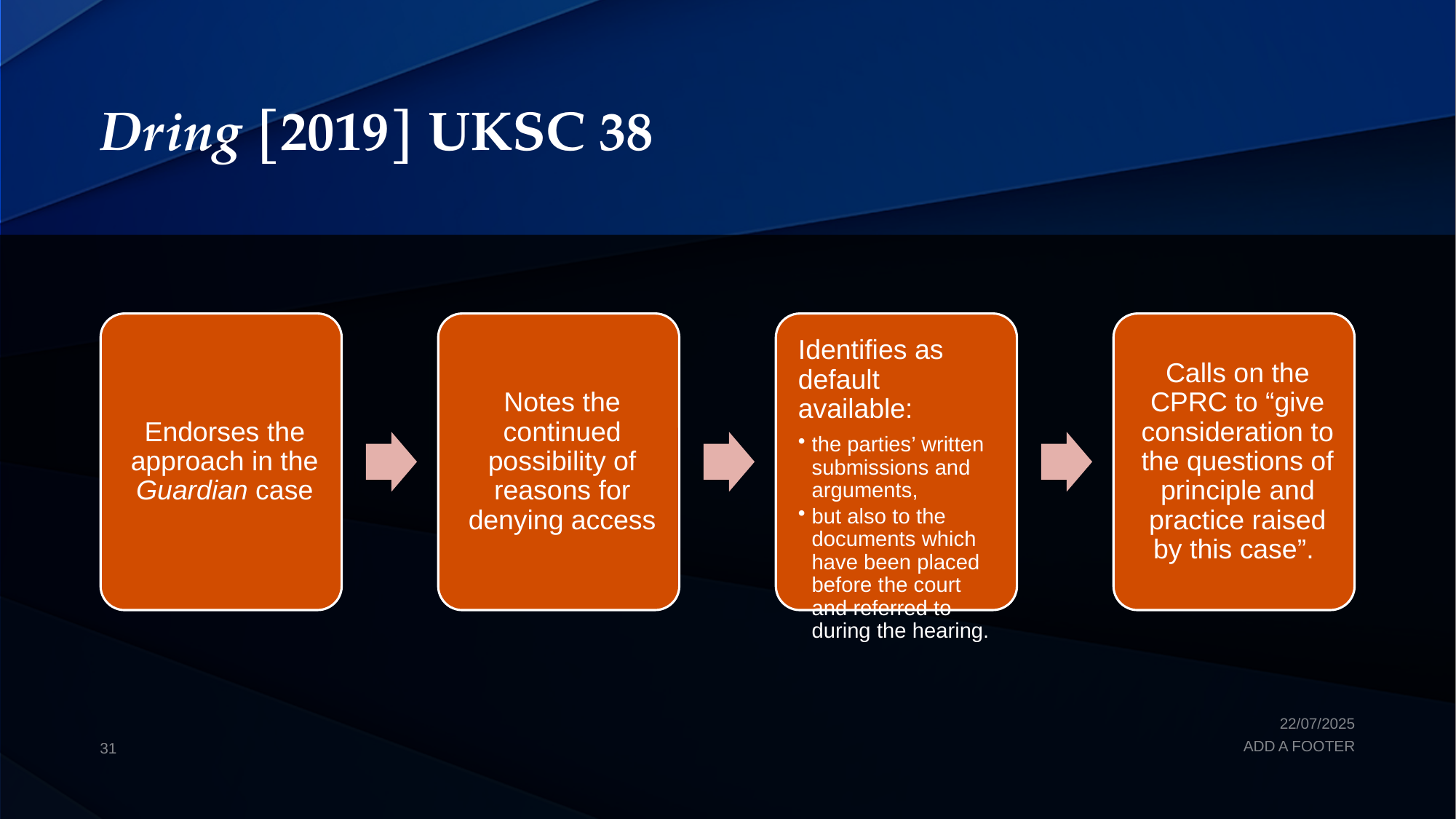

# Dring [2019] UKSC 38
Endorses the approach in the Guardian case

Notes the continued possibility of reasons for denying access

Identifies as default available:
the parties’ written submissions and arguments,
but also to the documents which have been placed before the court and referred to during the hearing.

Calls on the CPRC to “give consideration to the questions of principle and practice raised by this case”.
22/07/2025
31
ADD A FOOTER